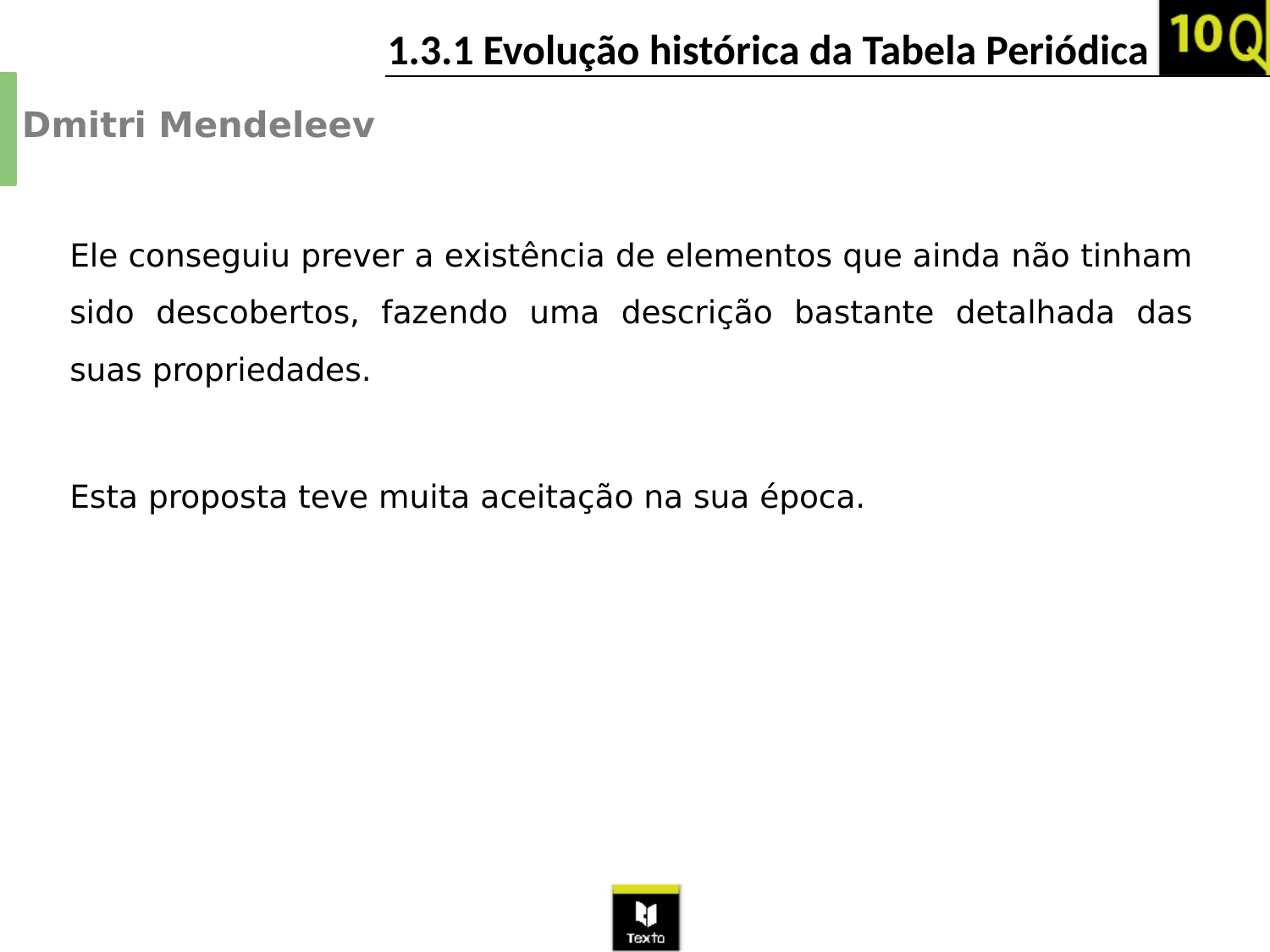

Dmitri Mendeleev
Ele conseguiu prever a existência de elementos que ainda não tinham sido descobertos, fazendo uma descrição bastante detalhada das suas propriedades.

Esta proposta teve muita aceitação na sua época.

8